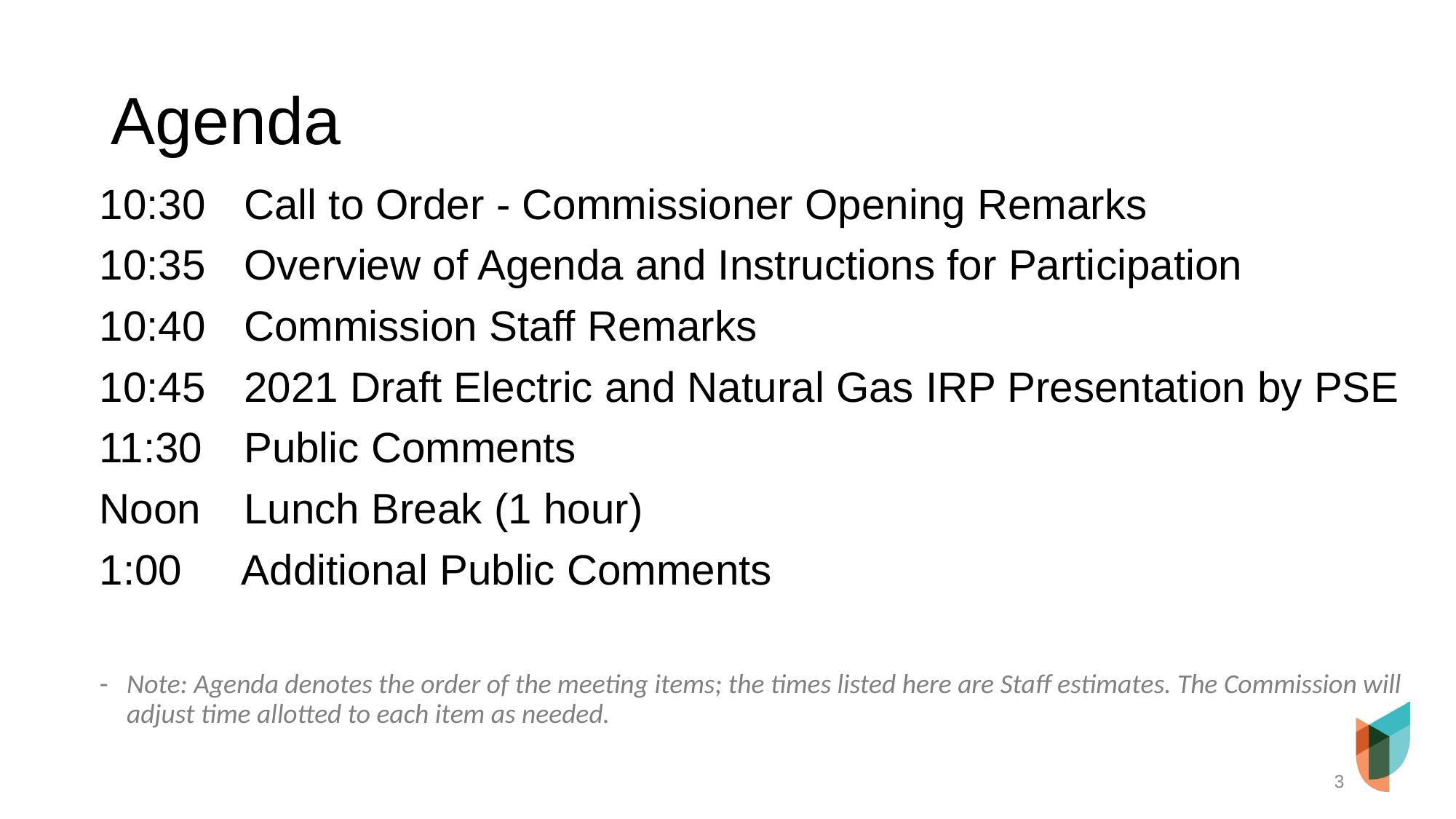

# Agenda
10:30	   Call to Order - Commissioner Opening Remarks
10:35	   Overview of Agenda and Instructions for Participation
10:40	   Commission Staff Remarks
10:45	   2021 Draft Electric and Natural Gas IRP Presentation by PSE
11:30	   Public Comments
Noon	   Lunch Break (1 hour)
1:00	   Additional Public Comments

Note: Agenda denotes the order of the meeting items; the times listed here are Staff estimates. The Commission will adjust time allotted to each item as needed.
3